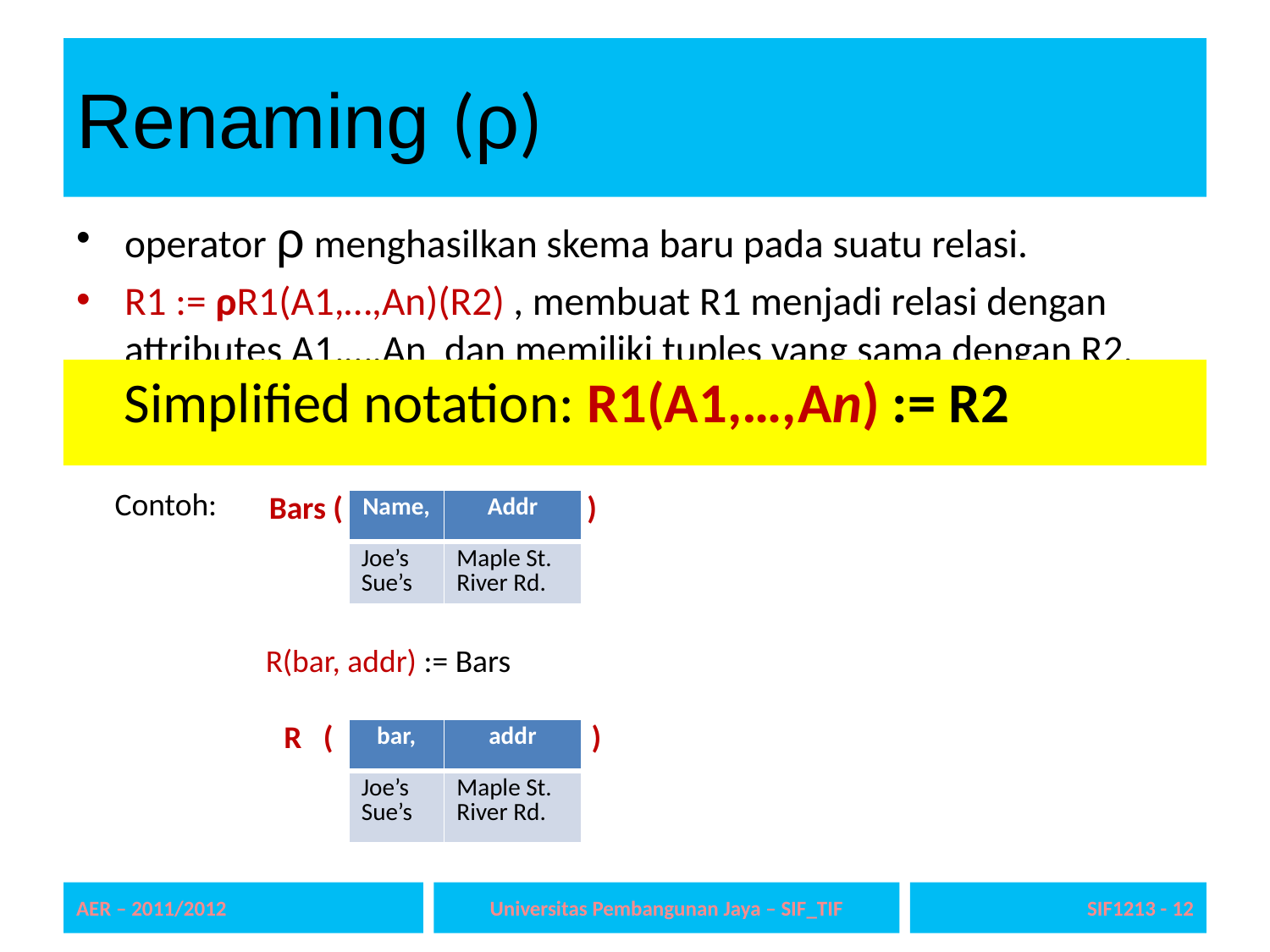

# Renaming (ρ)
operator ρ menghasilkan skema baru pada suatu relasi.
R1 := ρR1(A1,…,An)(R2) , membuat R1 menjadi relasi dengan attributes A1,…,An  dan memiliki tuples yang sama dengan R2.
Simplified notation: R1(A1,…,An) := R2
Contoh:
Bars (                                  )
| Name, | Addr |
| --- | --- |
| Joe’s Sue’s | Maple St. River Rd. |
R(bar, addr) := Bars
  R   (                                    )
| bar, | addr |
| --- | --- |
| Joe’s Sue’s | Maple St. River Rd. |
AER – 2011/2012
Universitas Pembangunan Jaya – SIF_TIF
SIF1213 - 12